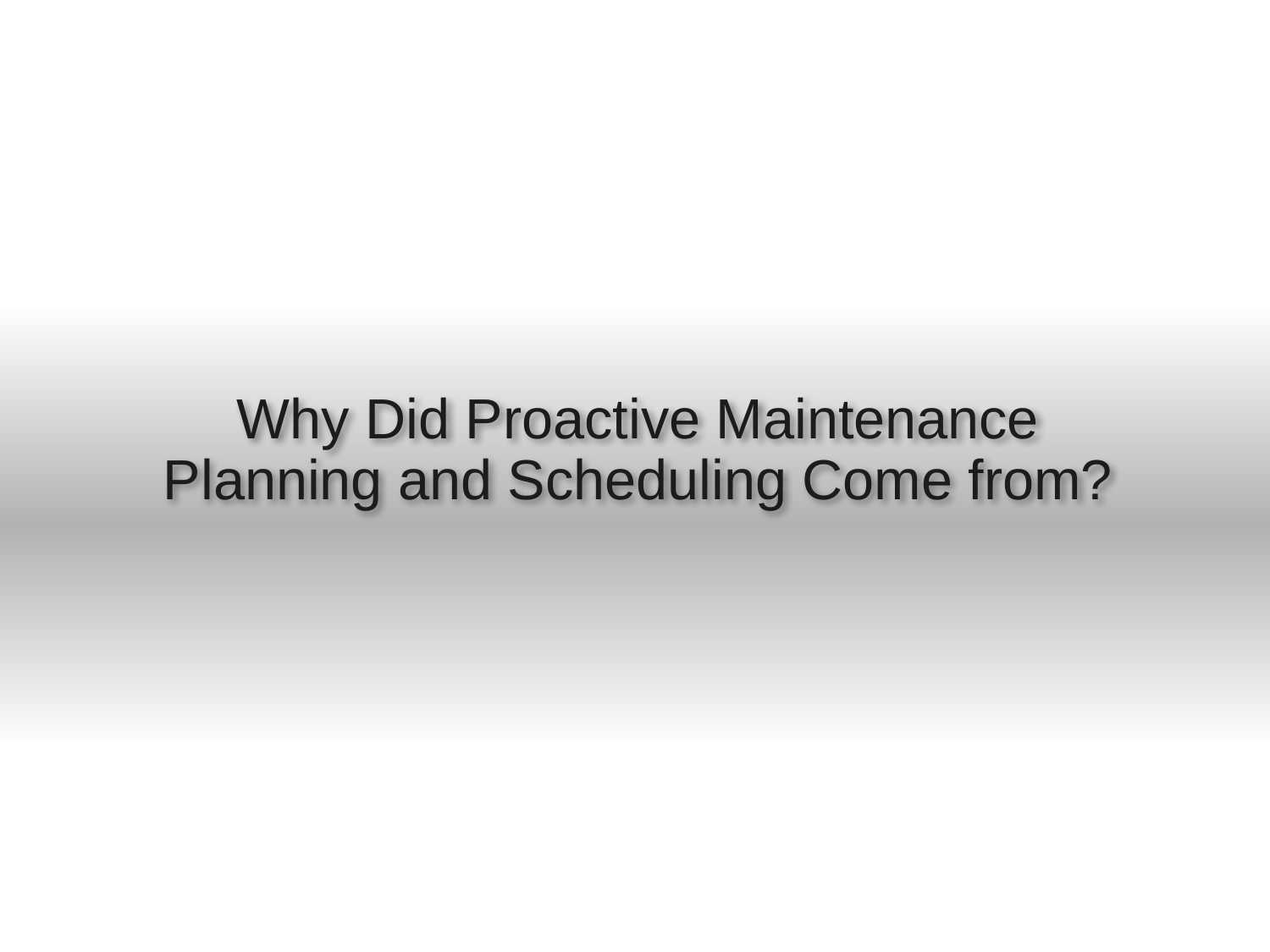

# Why Did Proactive Maintenance Planning and Scheduling Come from?